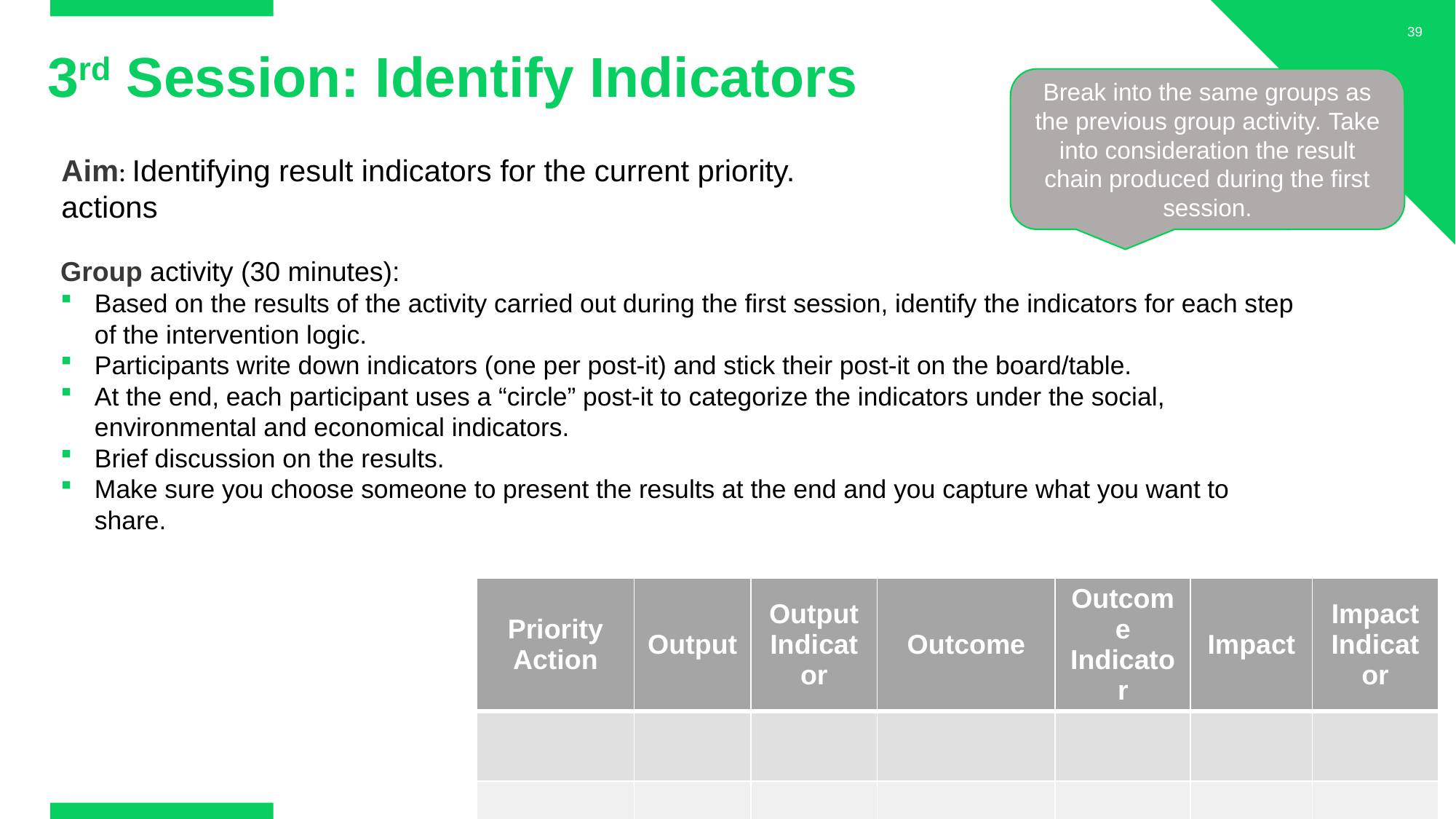

39
# 3rd Session: Identify Indicators
Break into the same groups as the previous group activity. Take into consideration the result chain produced during the first session.
Aim: Identifying result indicators for the current priority. actions
Group activity (30 minutes):
Based on the results of the activity carried out during the first session, identify the indicators for each step of the intervention logic.
Participants write down indicators (one per post-it) and stick their post-it on the board/table.
At the end, each participant uses a “circle” post-it to categorize the indicators under the social, environmental and economical indicators.
Brief discussion on the results.
Make sure you choose someone to present the results at the end and you capture what you want to share.

| Priority Action | Output | Output Indicator | Outcome | Outcome Indicator | Impact | Impact Indicator |
| --- | --- | --- | --- | --- | --- | --- |
|  |  |  |  |  |  |  |
|  |  |  |  |  |  |  |
www.resourcecentre.c40.org